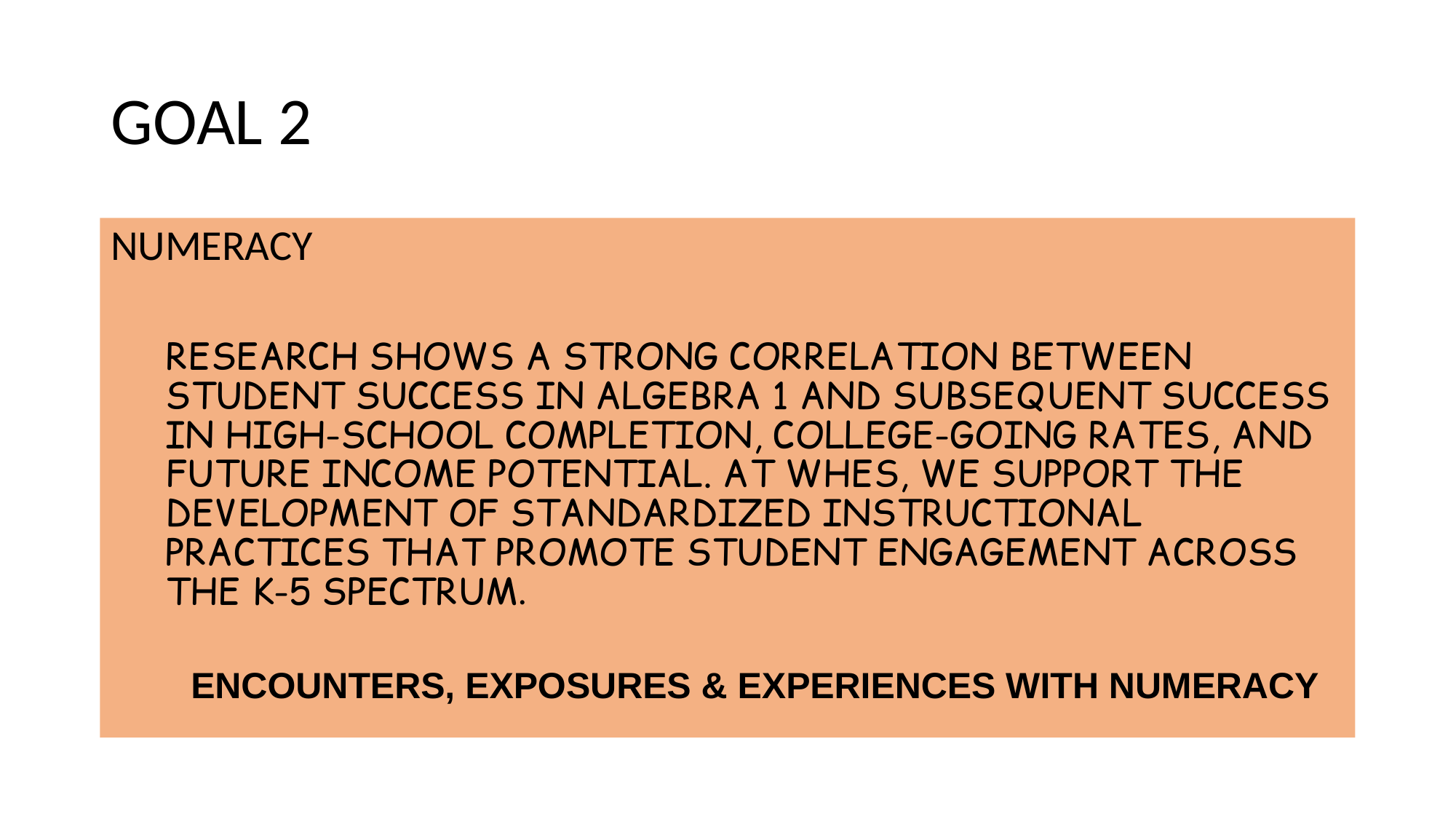

# GOAL 2
NUMERACY

RESEARCH SHOWS A STRONG CORRELATION BETWEEN STUDENT SUCCESS IN ALGEBRA 1 AND SUBSEQUENT SUCCESS IN HIGH-SCHOOL COMPLETION, COLLEGE-GOING RATES, AND FUTURE INCOME POTENTIAL. AT WHES, WE SUPPORT THE DEVELOPMENT OF STANDARDIZED INSTRUCTIONAL PRACTICES THAT PROMOTE STUDENT ENGAGEMENT ACROSS THE K-5 SPECTRUM.

ENCOUNTERS, EXPOSURES & EXPERIENCES WITH NUMERACY